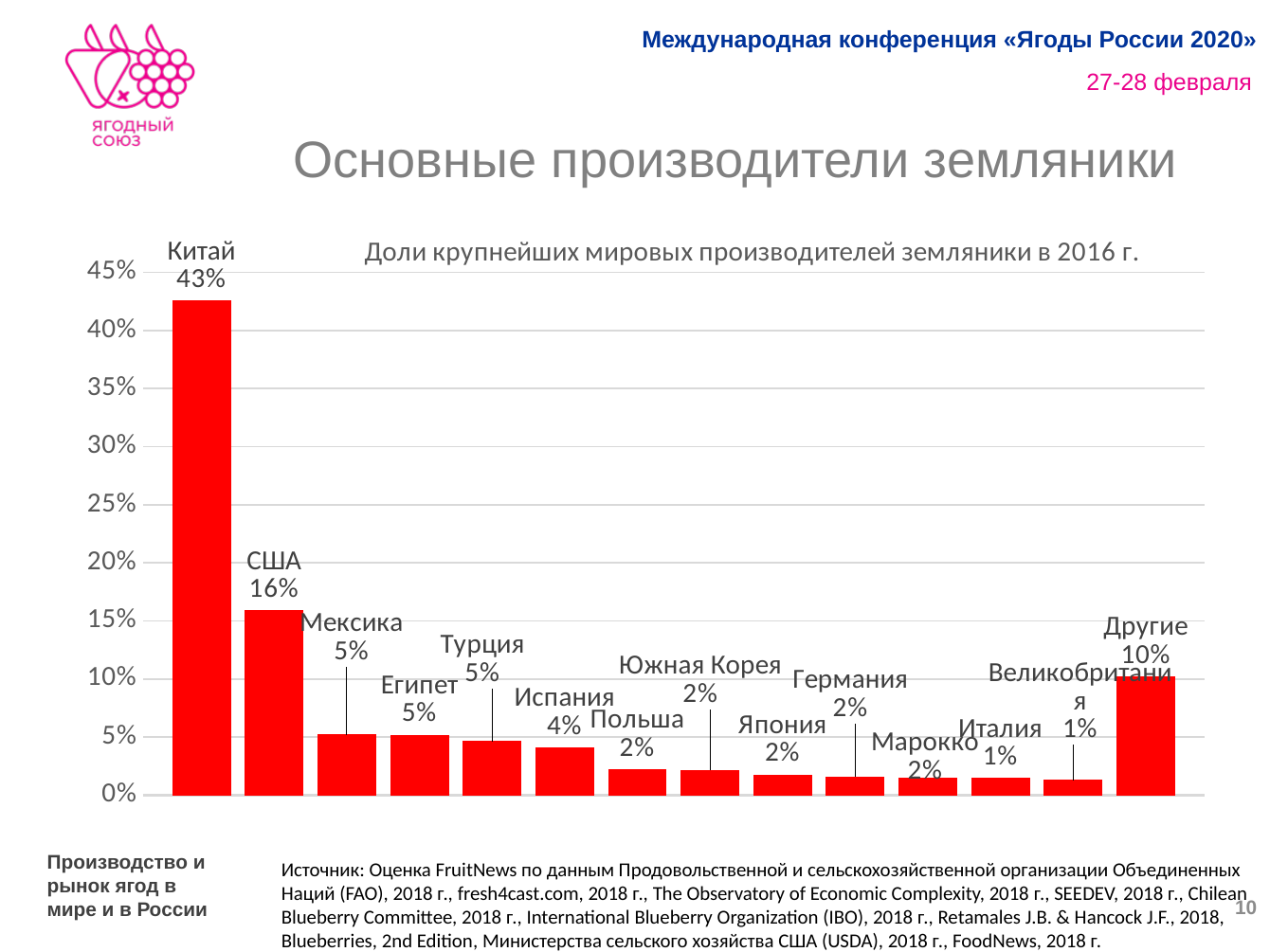

# Основные производители земляники

### Chart: Доли крупнейших мировых производителей земляники в 2016 г.

| Category | Китай | США | Мексика | Египет | Турция | Испания | Польша | Южная Корея | Япония | Германия | Марокко | Италия | Великобритания | Другие |
|---|---|---|---|---|---|---|---|---|---|---|---|---|---|---|
| Процент | 0.4256829391483553 | 0.159056782096676 | 0.05242826478329427 | 0.052059893768069354 | 0.046483047711436284 | 0.0409979025245507 | 0.02205433909145376 | 0.021959167248614495 | 0.017802732954638974 | 0.01603600765092043 | 0.015323338498365228 | 0.014716478041672502 | 0.013232133194001756 | 0.10216697328795092 |
Производство и рынок ягод в мире и в России
Источник: Оценка FruitNews по данным Продовольственной и сельскохозяйственной организации Объединенных Наций (FAO), 2018 г., fresh4cast.com, 2018 г., The Observatory of Economic Complexity, 2018 г., SEEDEV, 2018 г., Chilean Blueberry Committee, 2018 г., International Blueberry Organization (IBO), 2018 г., Retamales J.B. & Hancock J.F., 2018, Blueberries, 2nd Edition, Министерства сельского хозяйства США (USDA), 2018 г., FoodNews, 2018 г.

10